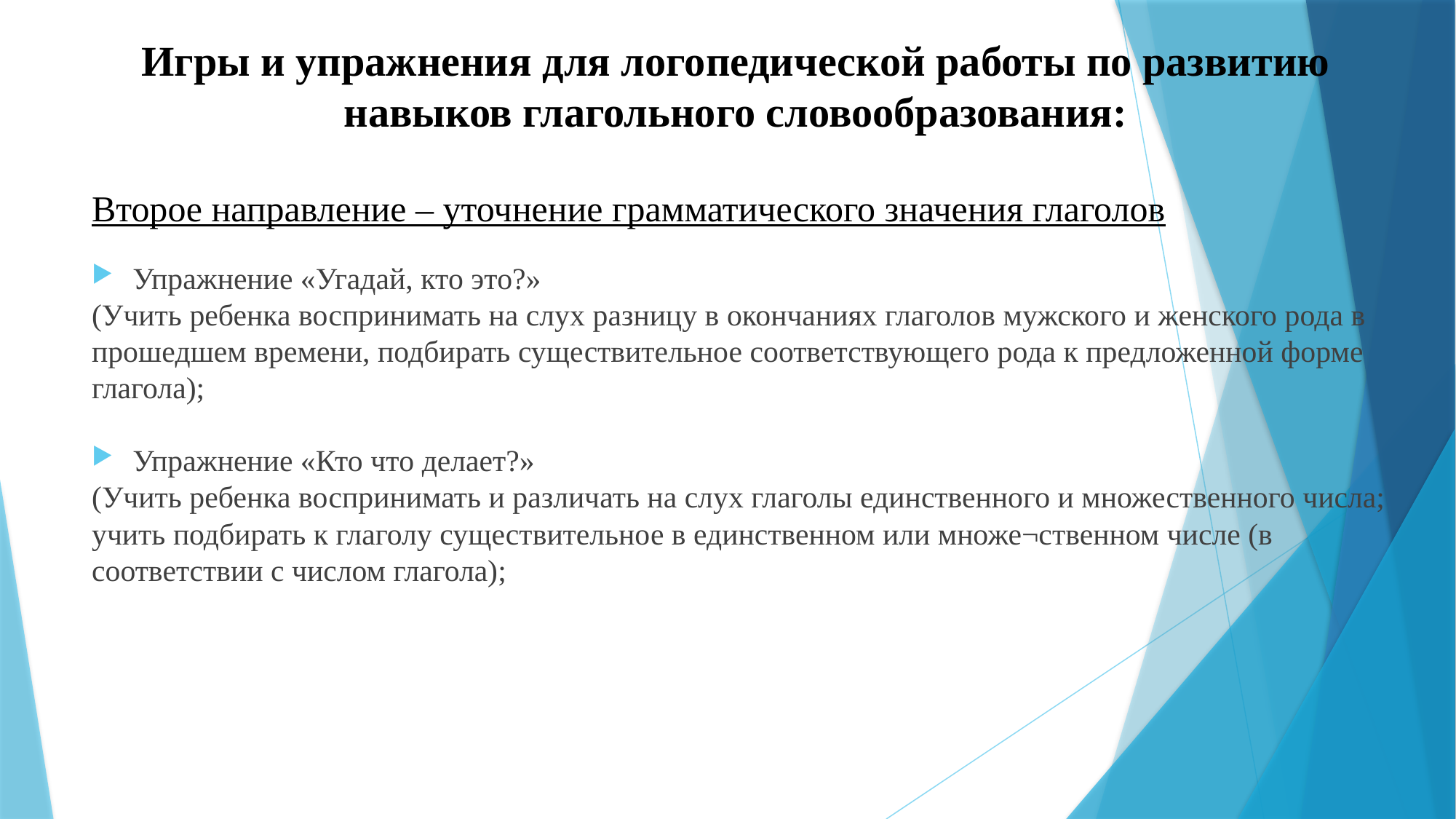

# Игры и упражнения для логопедической работы по развитию навыков глагольного словообразования:
Второе направление – уточнение грамматического значения глаголов

Упражнение «Угадай, кто это?»
(Учить ребенка воспринимать на слух разницу в окончаниях глаголов мужского и женского рода в прошедшем времени, подбирать существительное соответствующего рода к предложенной форме глагола);

Упражнение «Кто что делает?»
(Учить ребенка воспринимать и различать на слух глаголы единственного и множественного числа; учить подбирать к глаголу существительное в единственном или множе¬ственном числе (в соответствии с числом глагола);